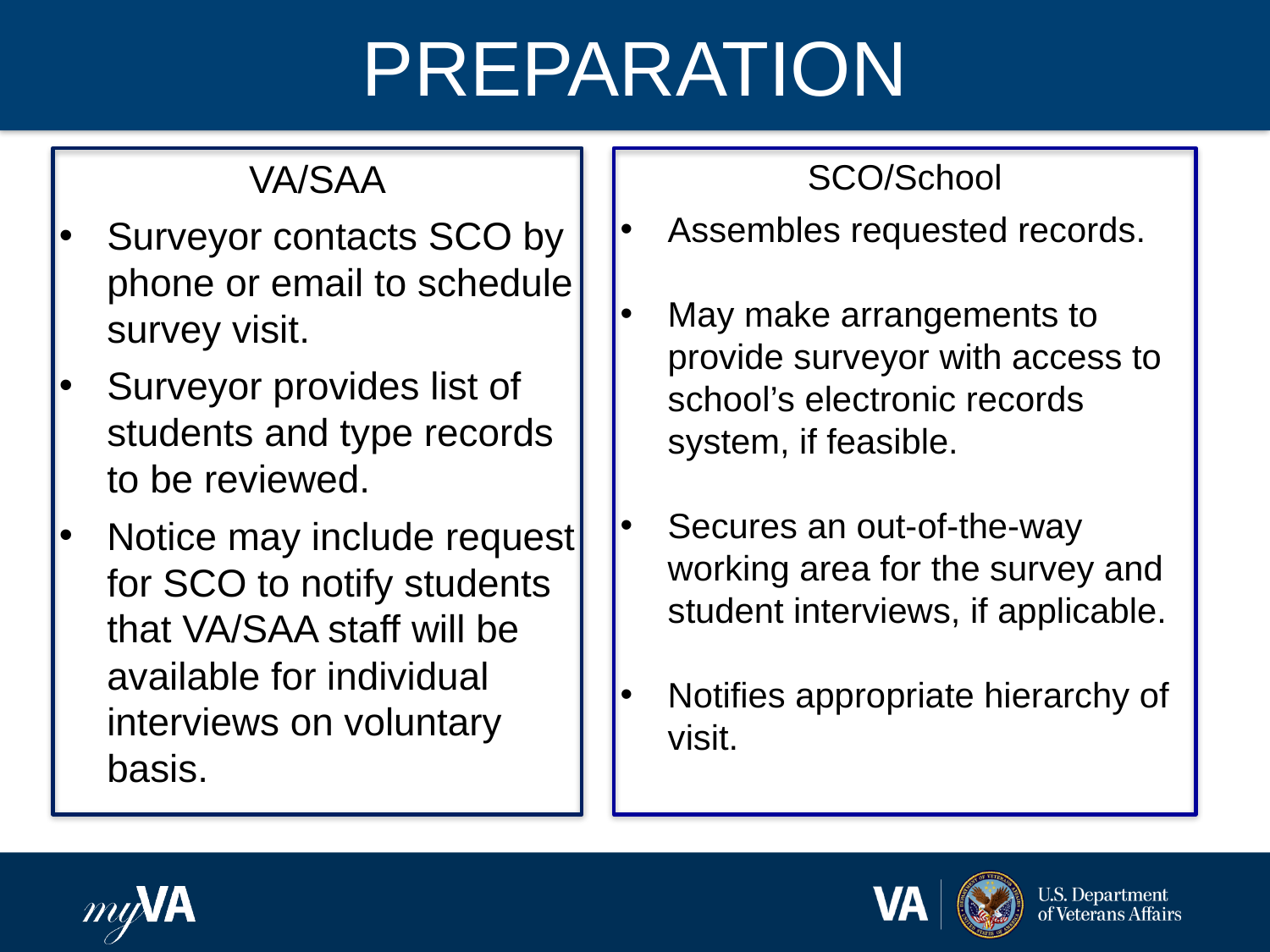

# PREPARATION
VA/SAA
Surveyor contacts SCO by phone or email to schedule survey visit.
Surveyor provides list of students and type records to be reviewed.
Notice may include request for SCO to notify students that VA/SAA staff will be available for individual interviews on voluntary basis.

SCO/School
Assembles requested records.

May make arrangements to provide surveyor with access to school’s electronic records system, if feasible.

Secures an out-of-the-way working area for the survey and student interviews, if applicable.

Notifies appropriate hierarchy of visit.